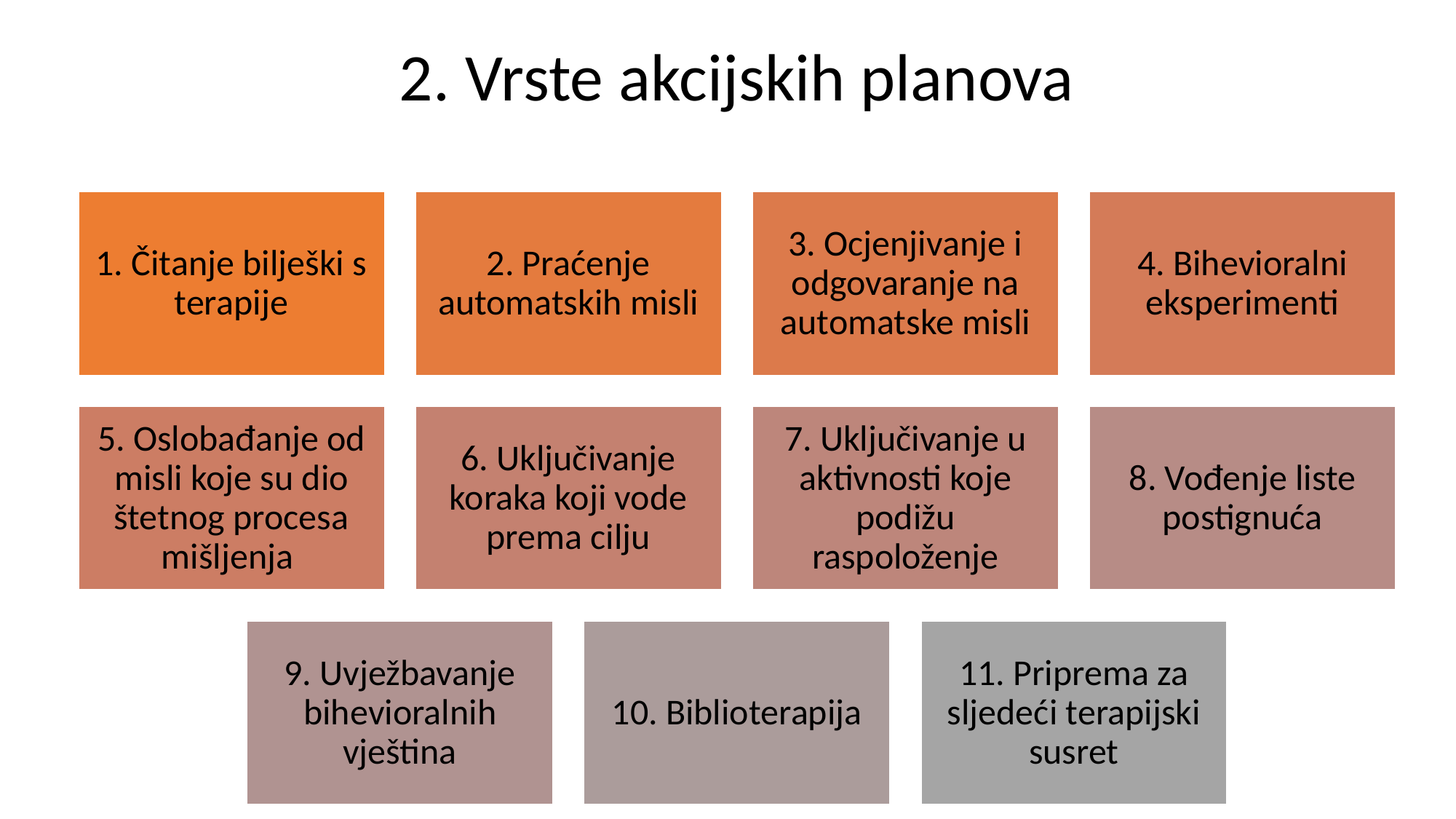

# 2. Vrste akcijskih planova
1. Čitanje bilješki s terapije
2. Praćenje automatskih misli
3. Ocjenjivanje i odgovaranje na automatske misli
4. Bihevioralni eksperimenti
5. Oslobađanje od misli koje su dio štetnog procesa mišljenja
6. Uključivanje koraka koji vode prema cilju
7. Uključivanje u aktivnosti koje podižu raspoloženje
8. Vođenje liste postignuća
9. Uvježbavanje bihevioralnih vještina
10. Biblioterapija
11. Priprema za sljedeći terapijski susret